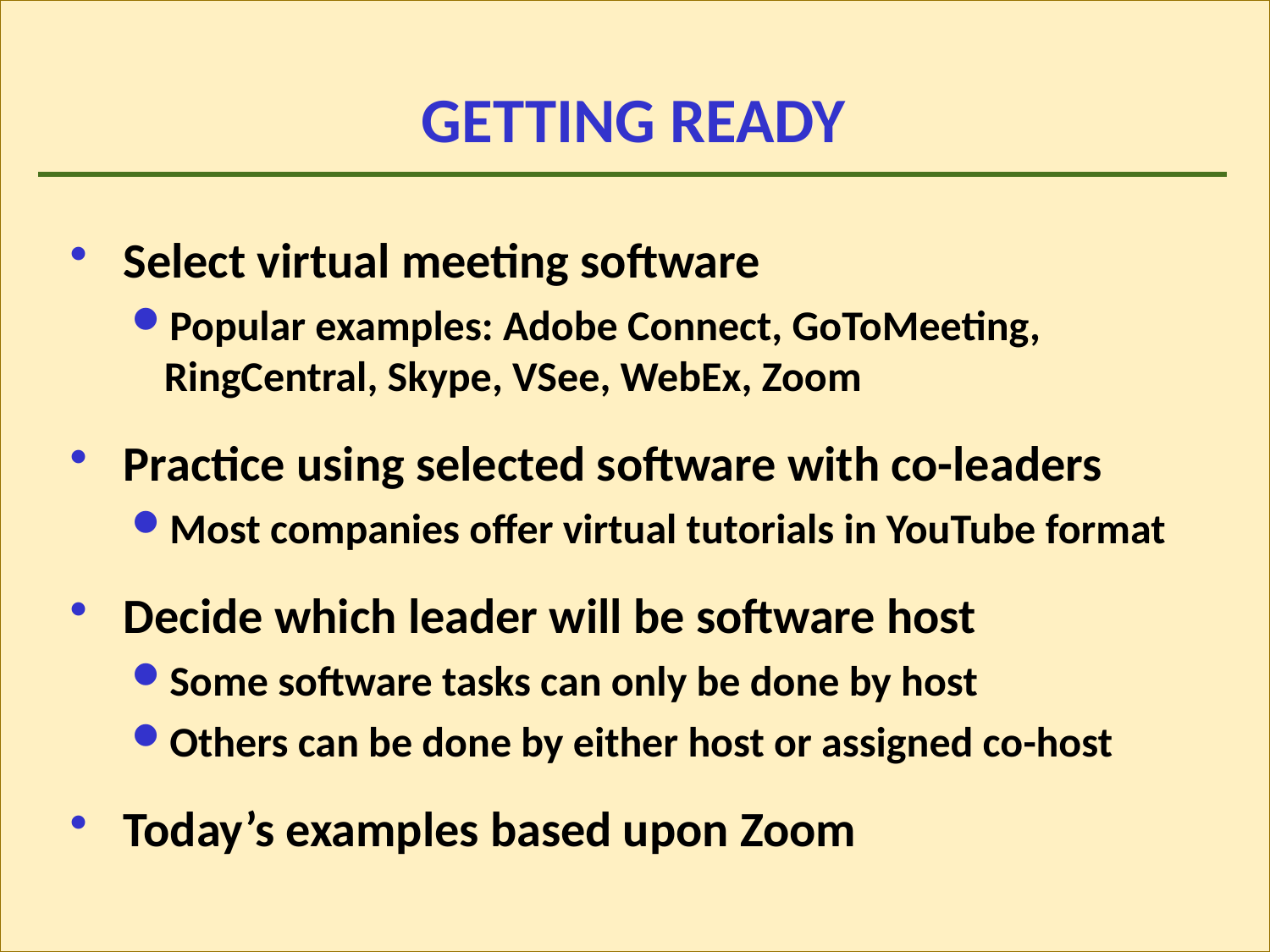

# GETTING READY
Select virtual meeting software
Popular examples: Adobe Connect, GoToMeeting, RingCentral, Skype, VSee, WebEx, Zoom
Practice using selected software with co-leaders
Most companies offer virtual tutorials in YouTube format
Decide which leader will be software host
Some software tasks can only be done by host
Others can be done by either host or assigned co-host
Today’s examples based upon Zoom